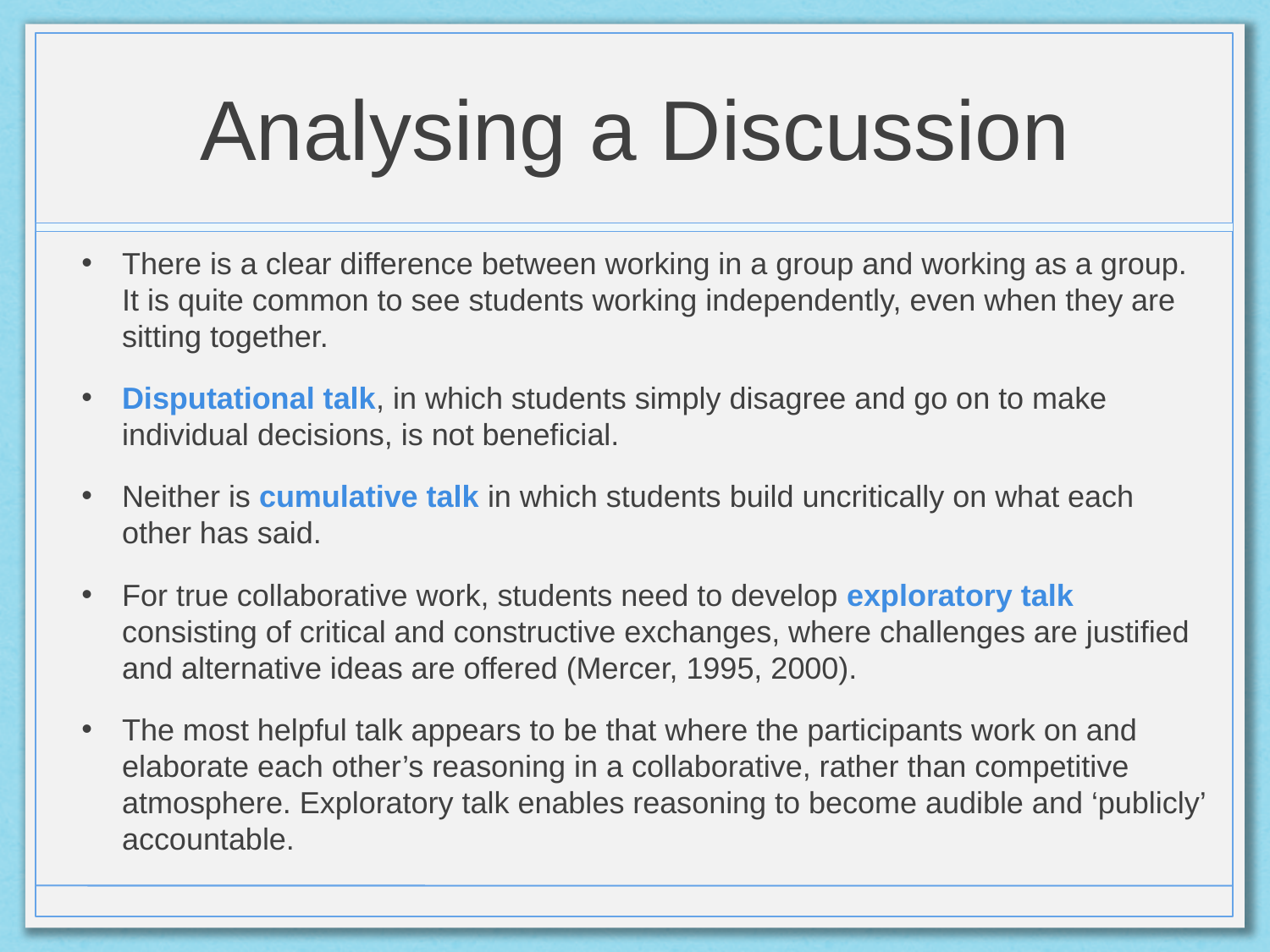

# Analysing a Discussion
There is a clear difference between working in a group and working as a group. It is quite common to see students working independently, even when they are sitting together.
Disputational talk, in which students simply disagree and go on to make individual decisions, is not beneficial.
Neither is cumulative talk in which students build uncritically on what each other has said.
For true collaborative work, students need to develop exploratory talk consisting of critical and constructive exchanges, where challenges are justified and alternative ideas are offered (Mercer, 1995, 2000).
The most helpful talk appears to be that where the participants work on and elaborate each other’s reasoning in a collaborative, rather than competitive atmosphere. Exploratory talk enables reasoning to become audible and ‘publicly’ accountable.